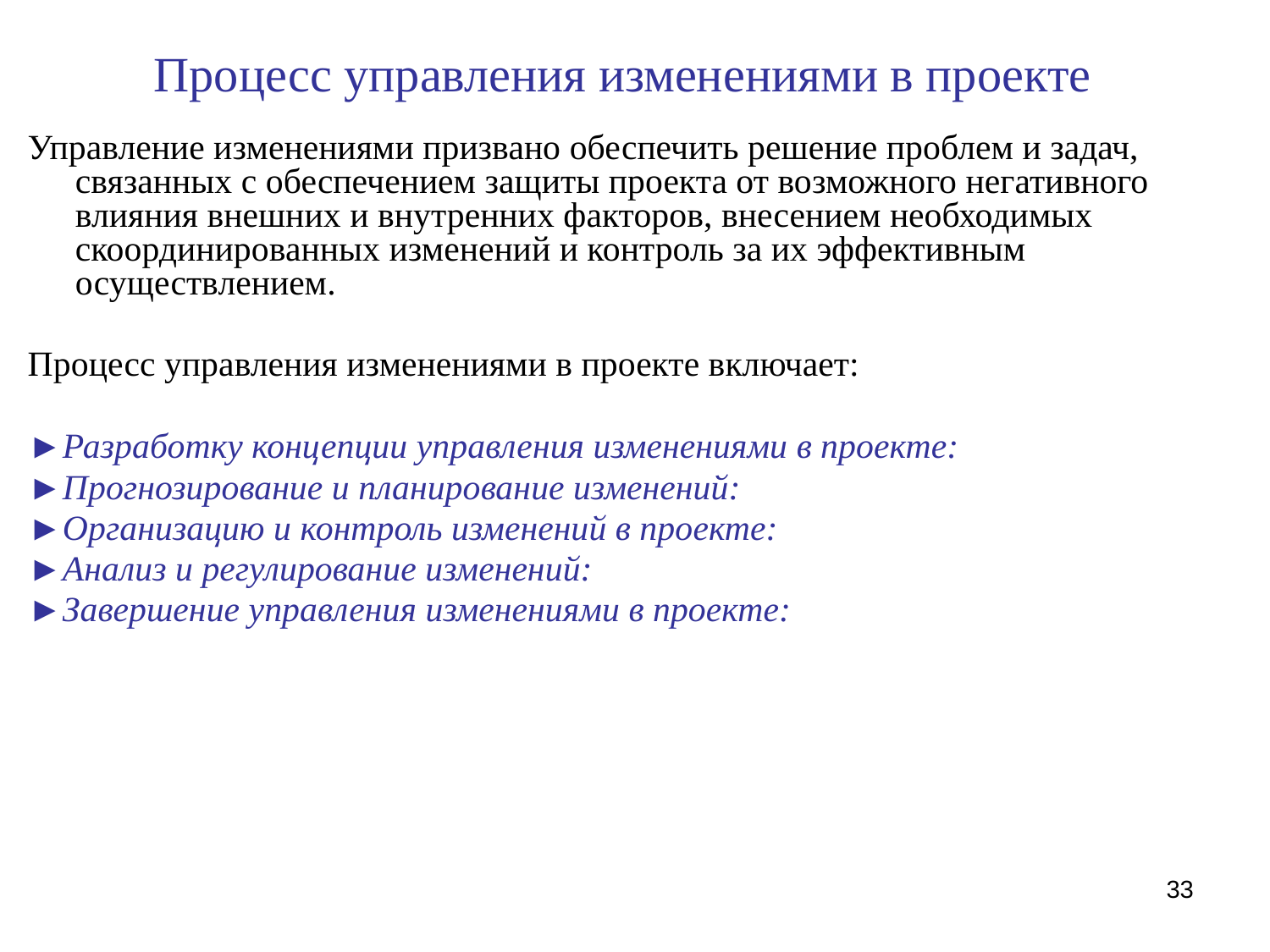

# Процесс управления изменениями в проекте
Управление изменениями призвано обеспечить решение проблем и задач, связанных с обеспечением защиты проекта от возможного негативного влияния внешних и внутренних факторов, внесением необходимых скоординированных изменений и контроль за их эффективным осуществлением.

Процесс управления изменениями в проекте включает:

►Разработку концепции управления изменениями в проекте:
►Прогнозирование и планирование изменений:
►Организацию и контроль изменений в проекте:
►Анализ и регулирование изменений:
►Завершение управления изменениями в проекте:
33